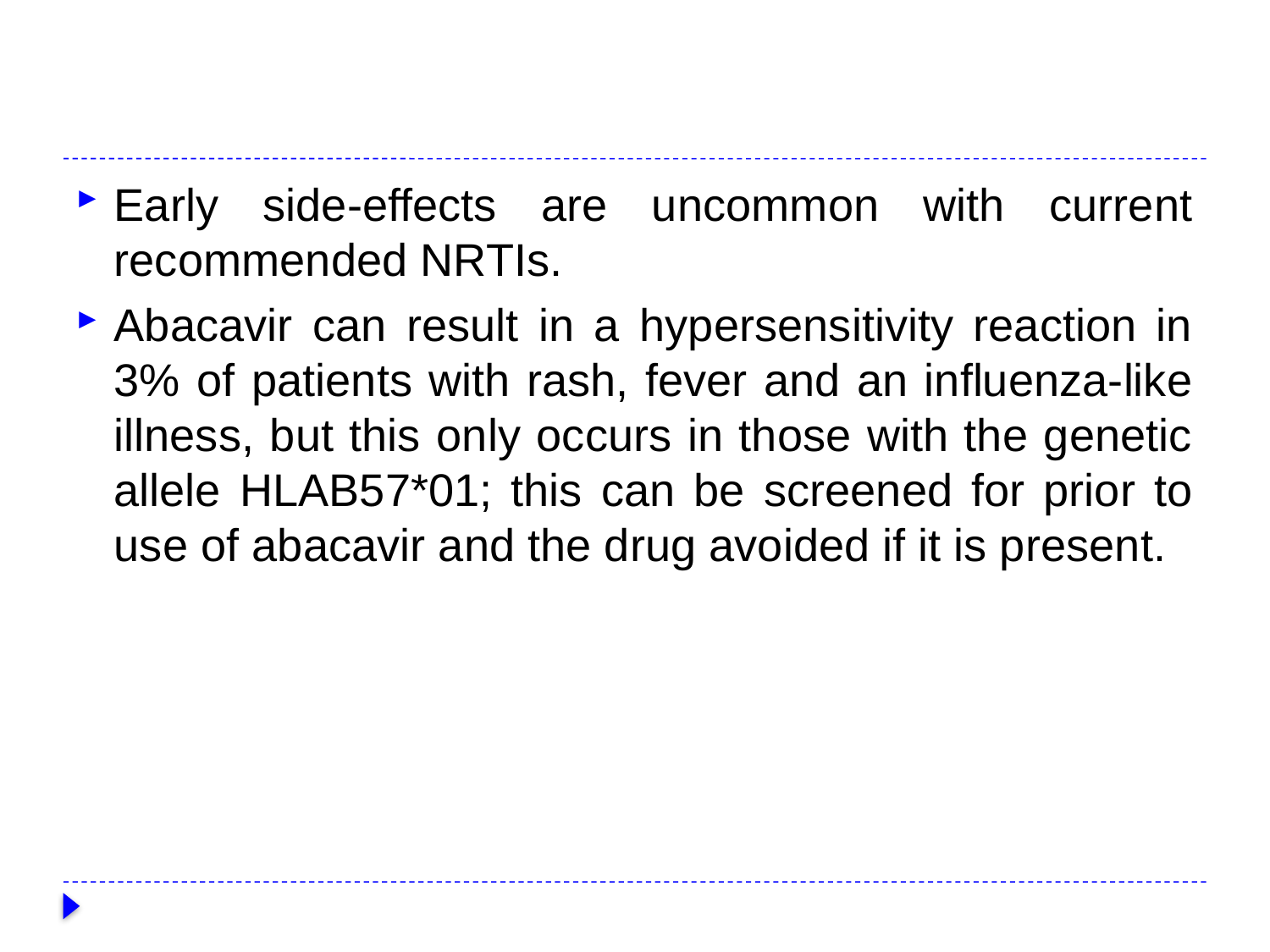

#
Early side-effects are uncommon with current recommended NRTIs.
Abacavir can result in a hypersensitivity reaction in 3% of patients with rash, fever and an influenza-like illness, but this only occurs in those with the genetic allele HLAB57*01; this can be screened for prior to use of abacavir and the drug avoided if it is present.